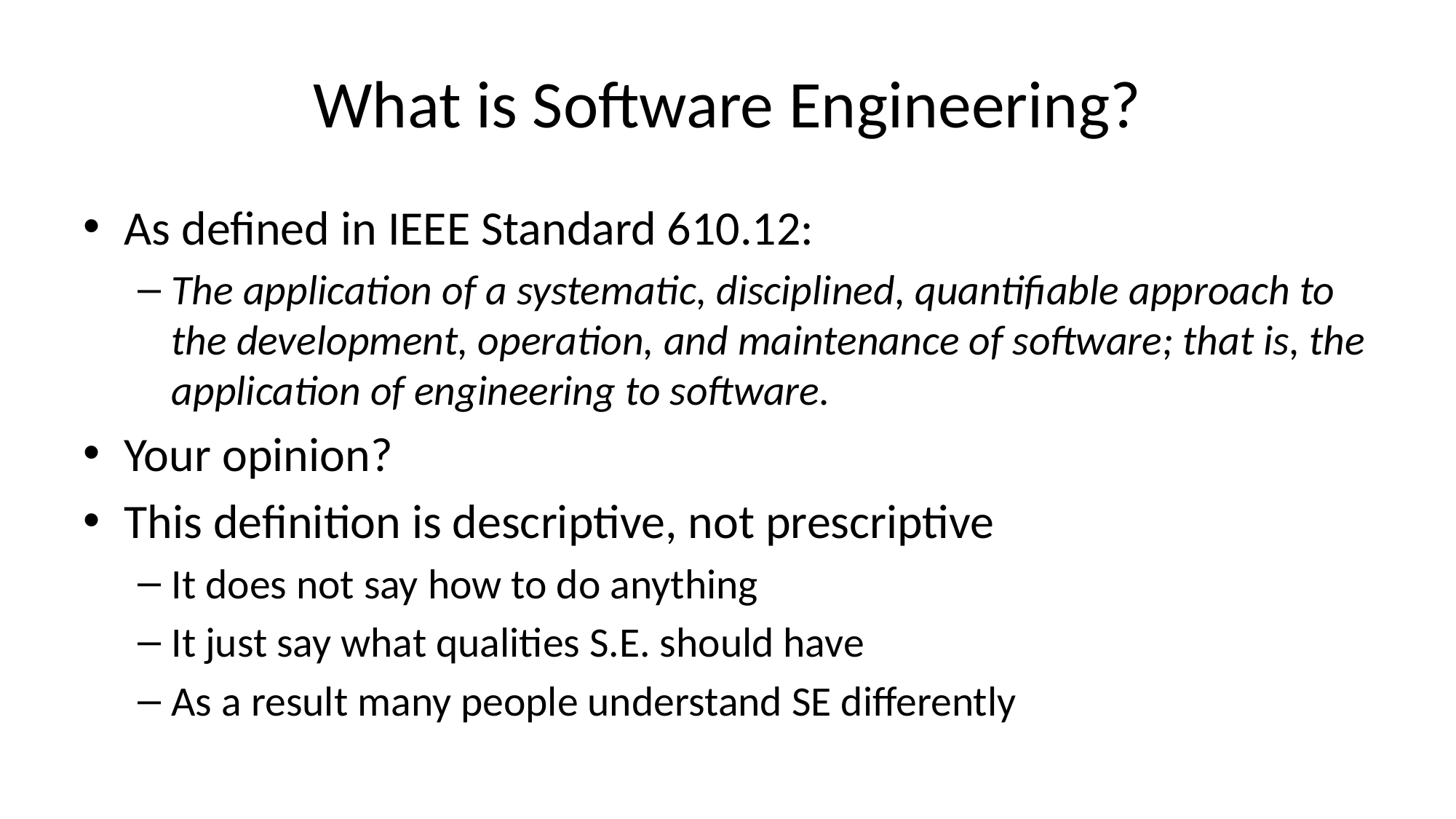

# What is Software Engineering?
As defined in IEEE Standard 610.12:
The application of a systematic, disciplined, quantifiable approach to the development, operation, and maintenance of software; that is, the application of engineering to software.
Your opinion?
This definition is descriptive, not prescriptive
It does not say how to do anything
It just say what qualities S.E. should have
As a result many people understand SE differently